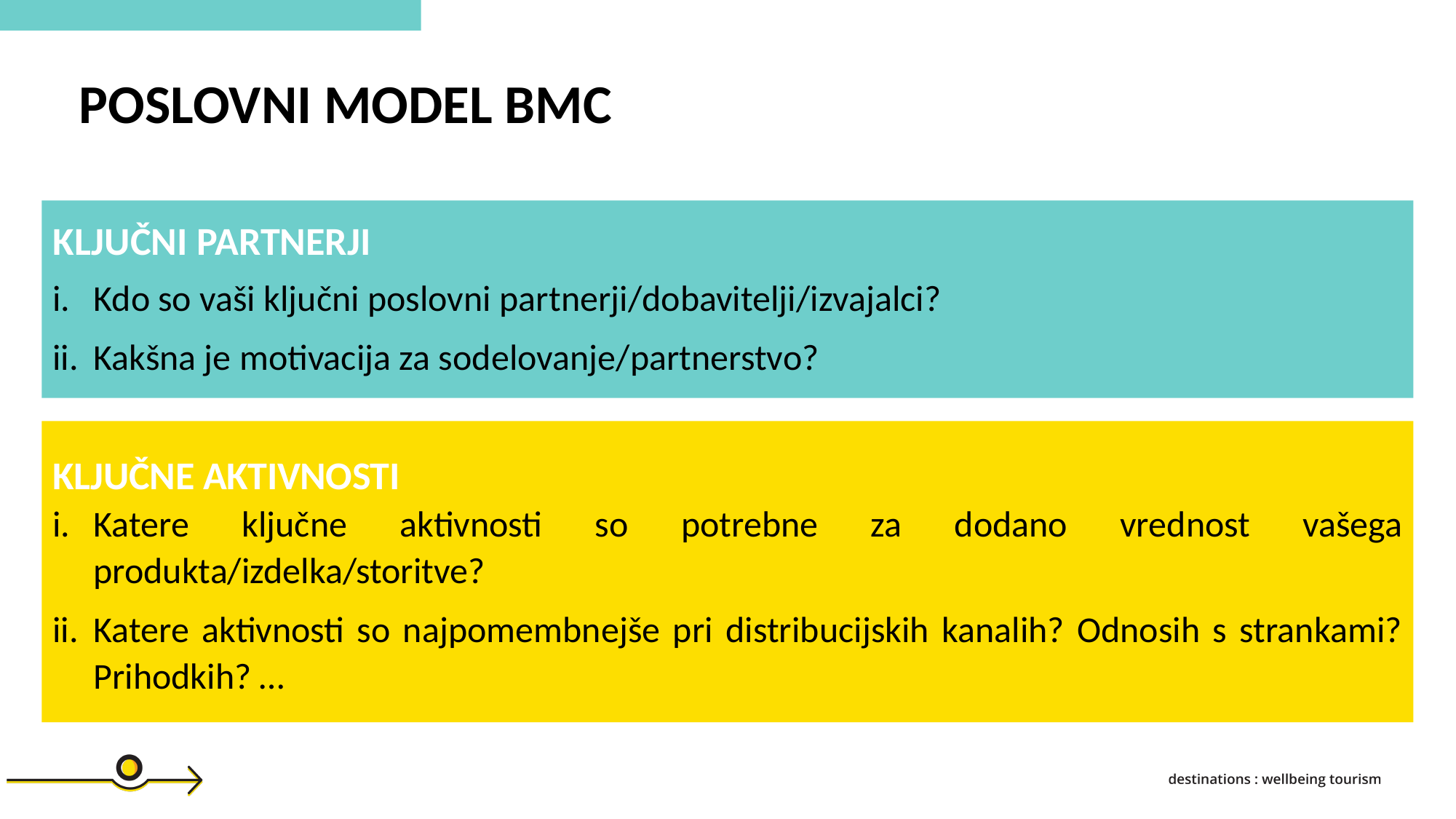

POSLOVNI MODEL BMC
KLJUČNI PARTNERJI
Kdo so vaši ključni poslovni partnerji/dobavitelji/izvajalci?
Kakšna je motivacija za sodelovanje/partnerstvo?
KLJUČNE AKTIVNOSTI
Katere ključne aktivnosti so potrebne za dodano vrednost vašega produkta/izdelka/storitve?
Katere aktivnosti so najpomembnejše pri distribucijskih kanalih? Odnosih s strankami? Prihodkih? …